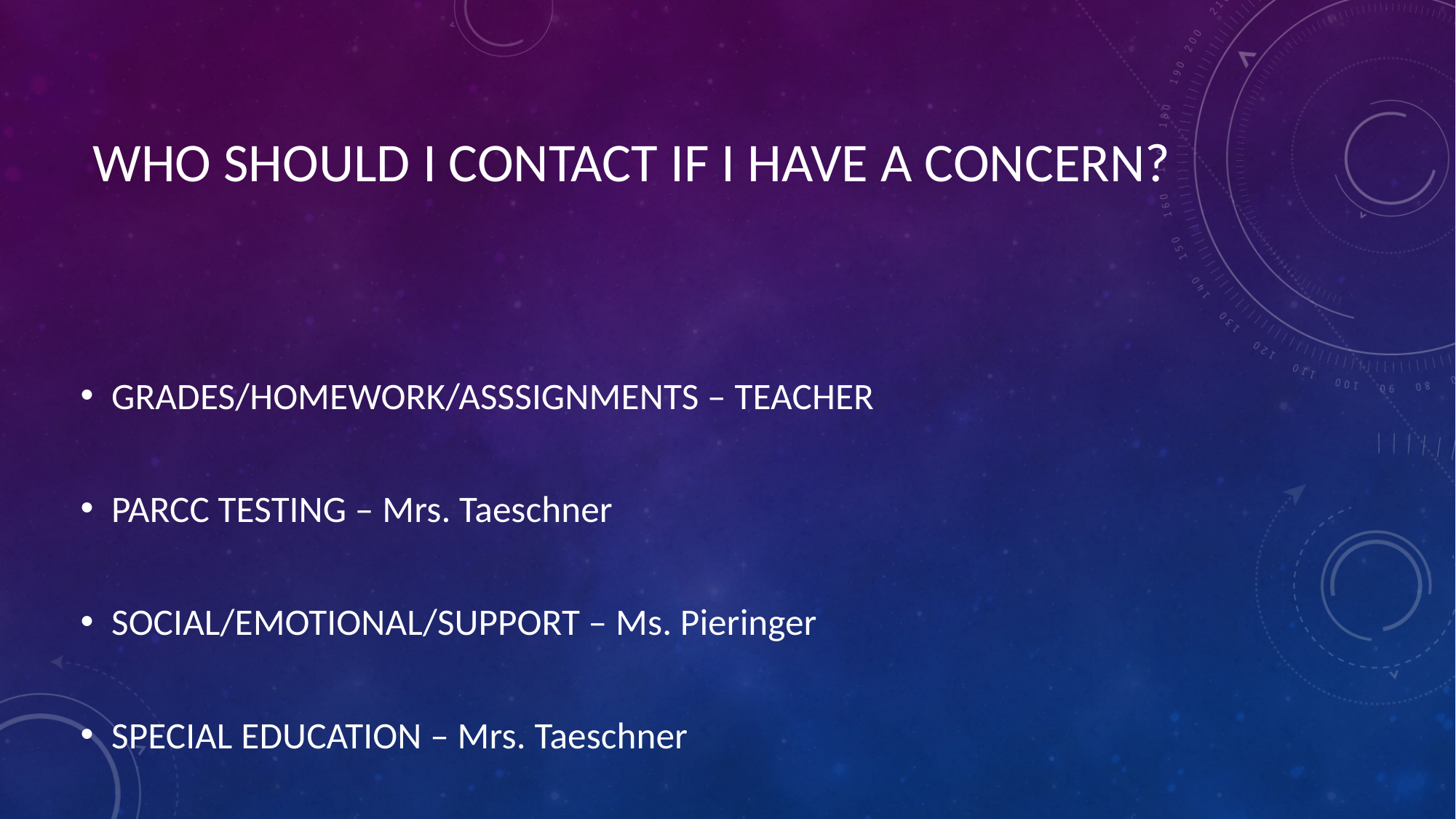

# WHO SHOULD I CONTACT IF I HAVE A CONCERN?

GRADES/HOMEWORK/ASSSIGNMENTS – TEACHER

PARCC TESTING – Mrs. Taeschner

SOCIAL/EMOTIONAL/SUPPORT – Ms. Pieringer

SPECIAL EDUCATION – Mrs. Taeschner